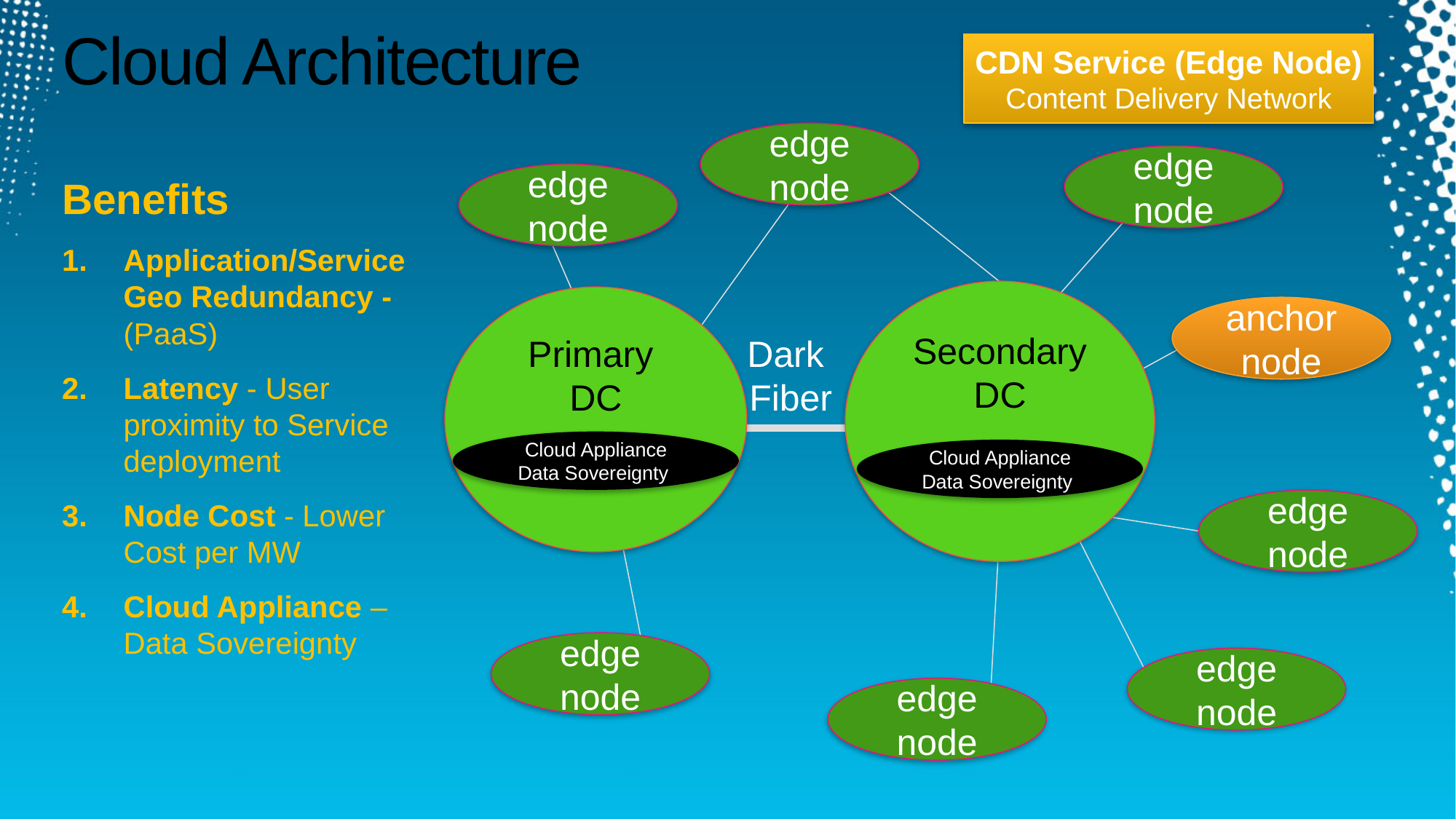

# Cloud Architecture
CDN Service (Edge Node)
Content Delivery Network
edge node
edge node
edge node
Benefits
Application/Service Geo Redundancy - (PaaS)
Latency - User proximity to Service deployment
Node Cost - Lower Cost per MW
Cloud Appliance – Data Sovereignty

Secondary DC
Primary
DC
anchor node
Dark
Fiber
Cloud Appliance
Data Sovereignty
Cloud Appliance
Data Sovereignty
edge node
edge node
edge node
edge node